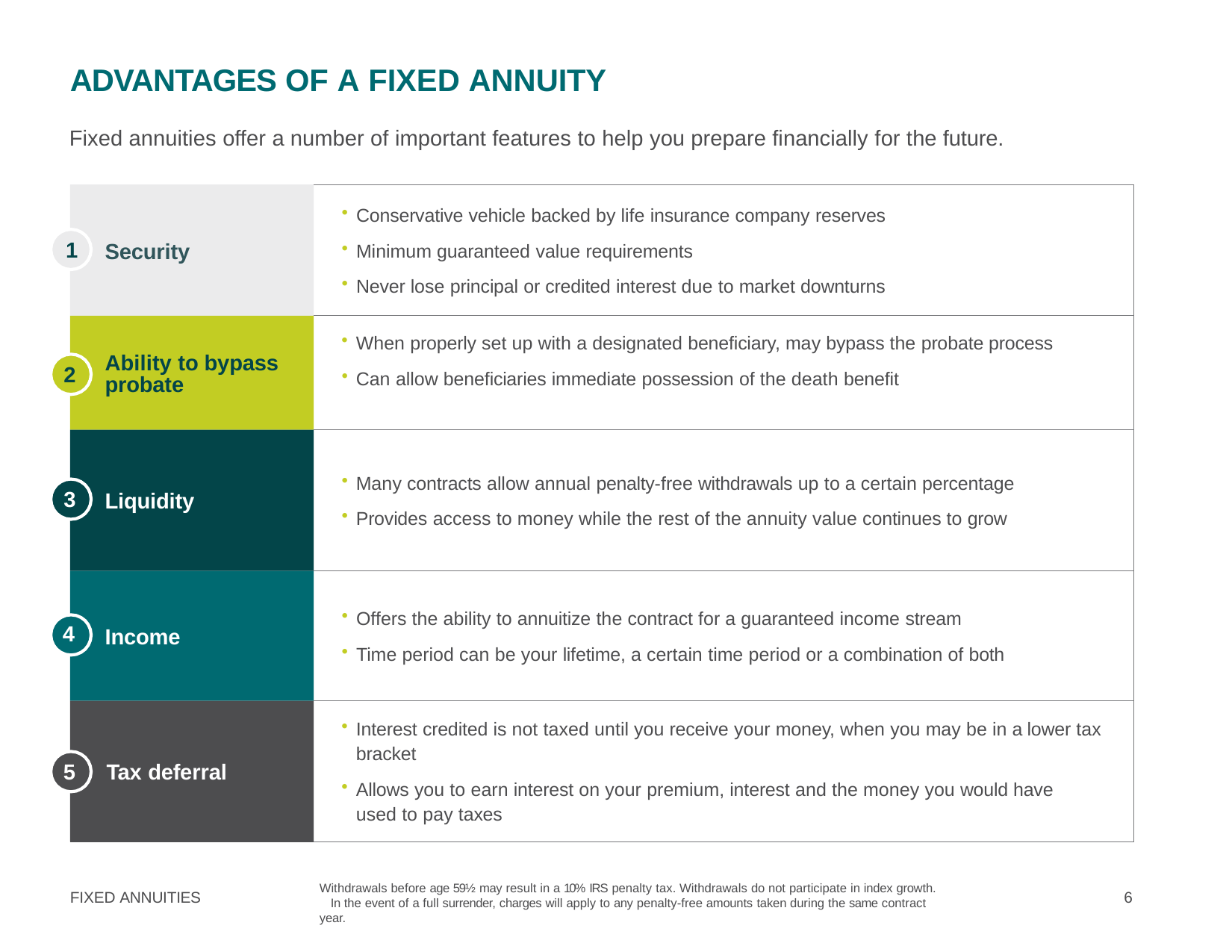

# ADVANTAGES OF A FIXED ANNUITY
Fixed annuities offer a number of important features to help you prepare financially for the future.

Conservative vehicle backed by life insurance company reserves
Minimum guaranteed value requirements
Never lose principal or credited interest due to market downturns

1
Security
When properly set up with a designated beneficiary, may bypass the probate process
Can allow beneficiaries immediate possession of the death benefit
Ability to bypass probate

2
Many contracts allow annual penalty-free withdrawals up to a certain percentage
Provides access to money while the rest of the annuity value continues to grow

3
Liquidity
Offers the ability to annuitize the contract for a guaranteed income stream
Time period can be your lifetime, a certain time period or a combination of both

4
Income
Interest credited is not taxed until you receive your money, when you may be in a lower tax bracket
Allows you to earn interest on your premium, interest and the money you would have used to pay taxes

5	Tax deferral
Withdrawals before age 59½ may result in a 10% IRS penalty tax. Withdrawals do not participate in index growth.  In the event of a full surrender, charges will apply to any penalty-free amounts taken during the same contract year.
FIXED ANNUITIES
6